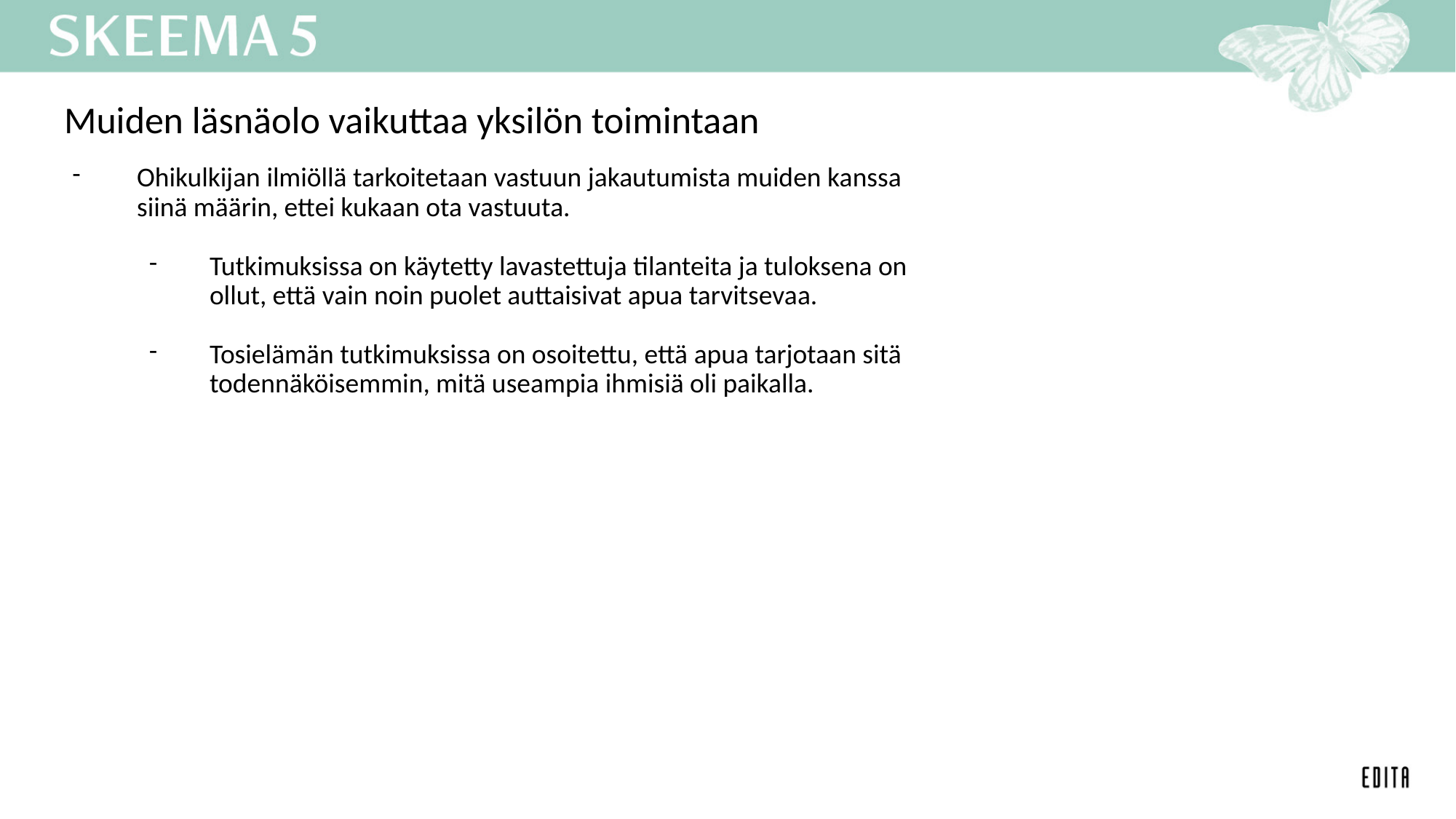

# Muiden läsnäolo vaikuttaa yksilön toimintaan
Ohikulkijan ilmiöllä tarkoitetaan vastuun jakautumista muiden kanssa siinä määrin, ettei kukaan ota vastuuta.

Tutkimuksissa on käytetty lavastettuja tilanteita ja tuloksena on ollut, että vain noin puolet auttaisivat apua tarvitsevaa.

Tosielämän tutkimuksissa on osoitettu, että apua tarjotaan sitä todennäköisemmin, mitä useampia ihmisiä oli paikalla.